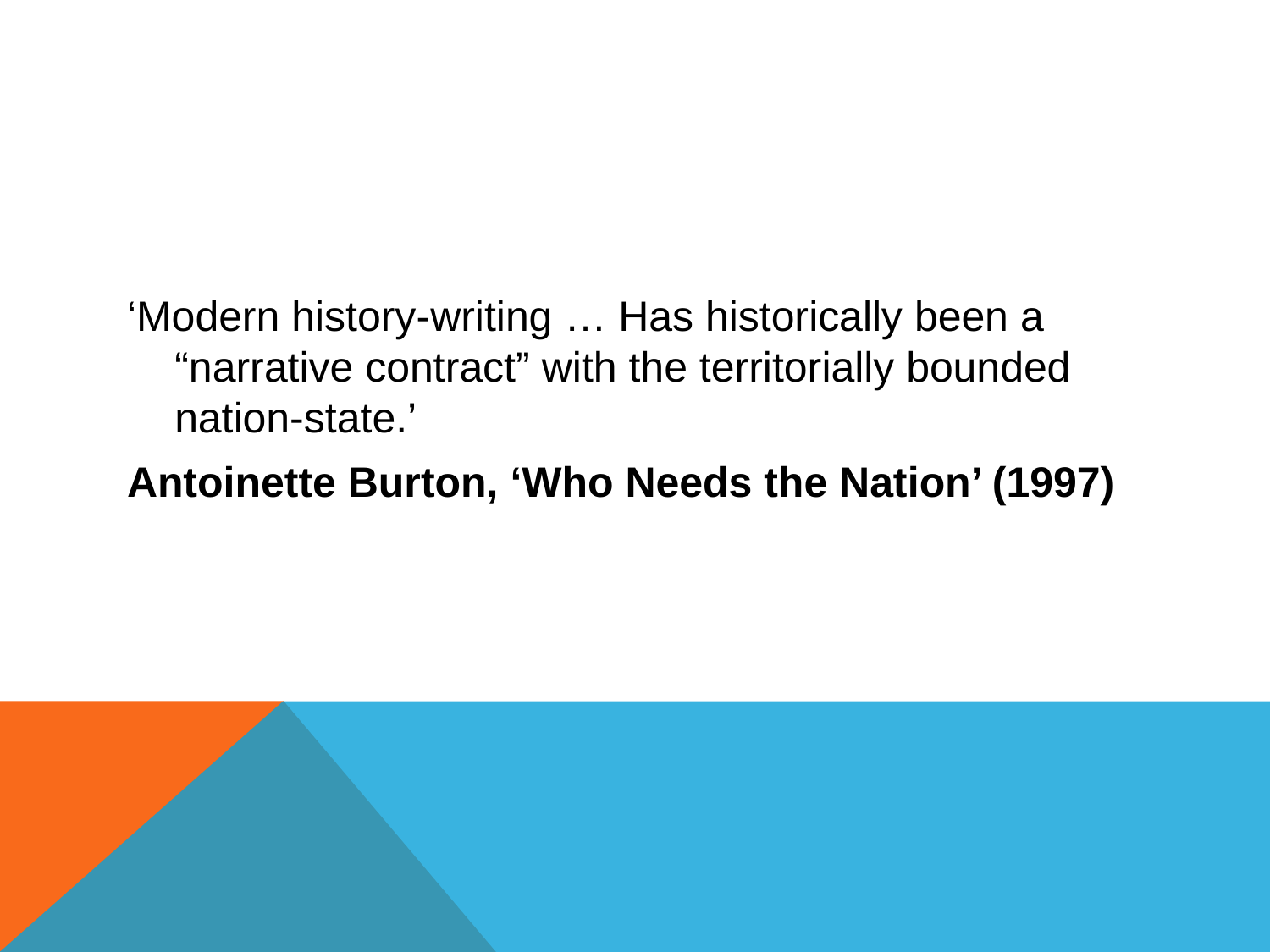

#

‘Modern history-writing … Has historically been a “narrative contract” with the territorially bounded nation-state.’
Antoinette Burton, ‘Who Needs the Nation’ (1997)